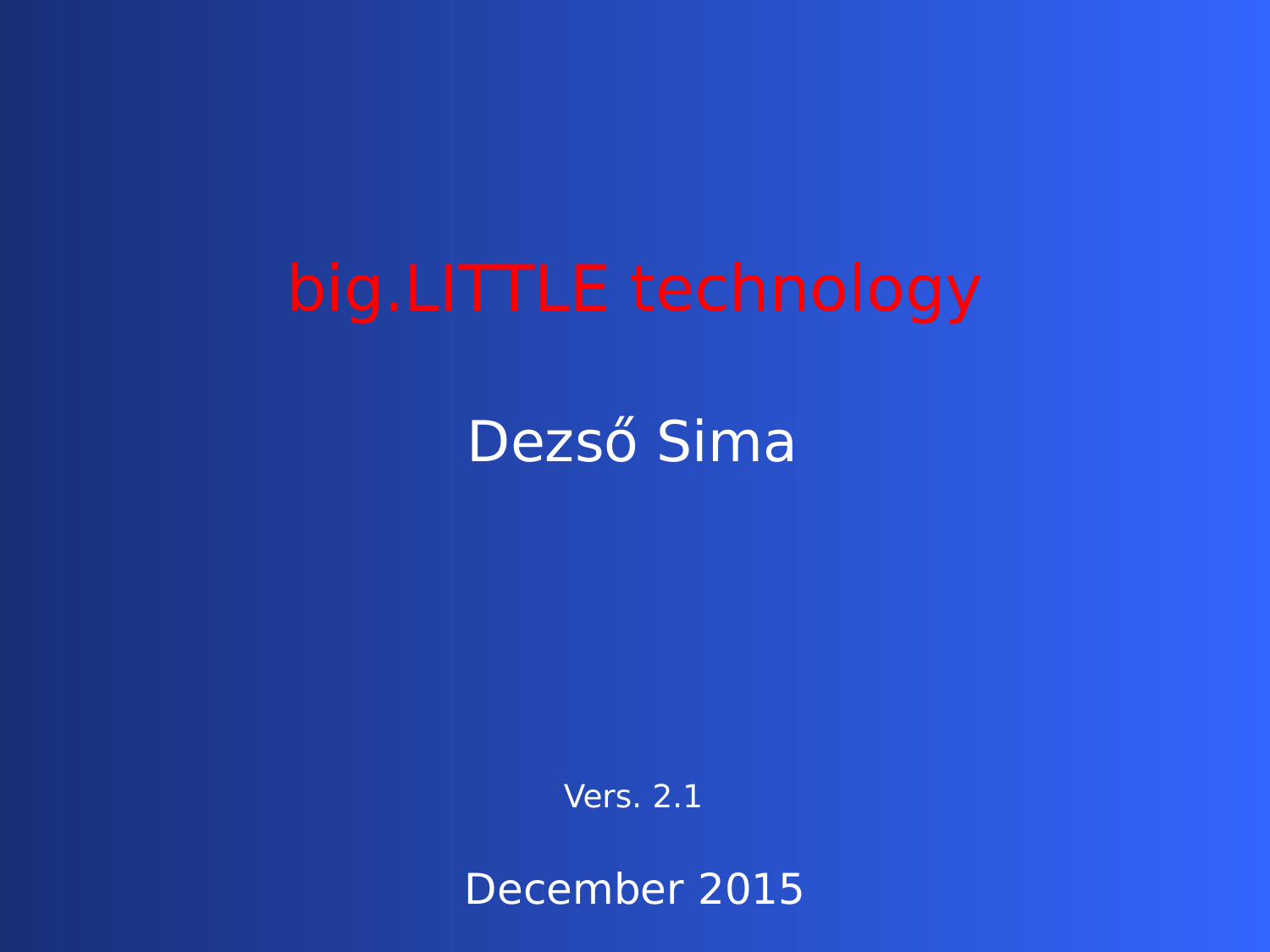

big.LITTLE technology
Dezső Sima
Vers. 2.1
December 2015